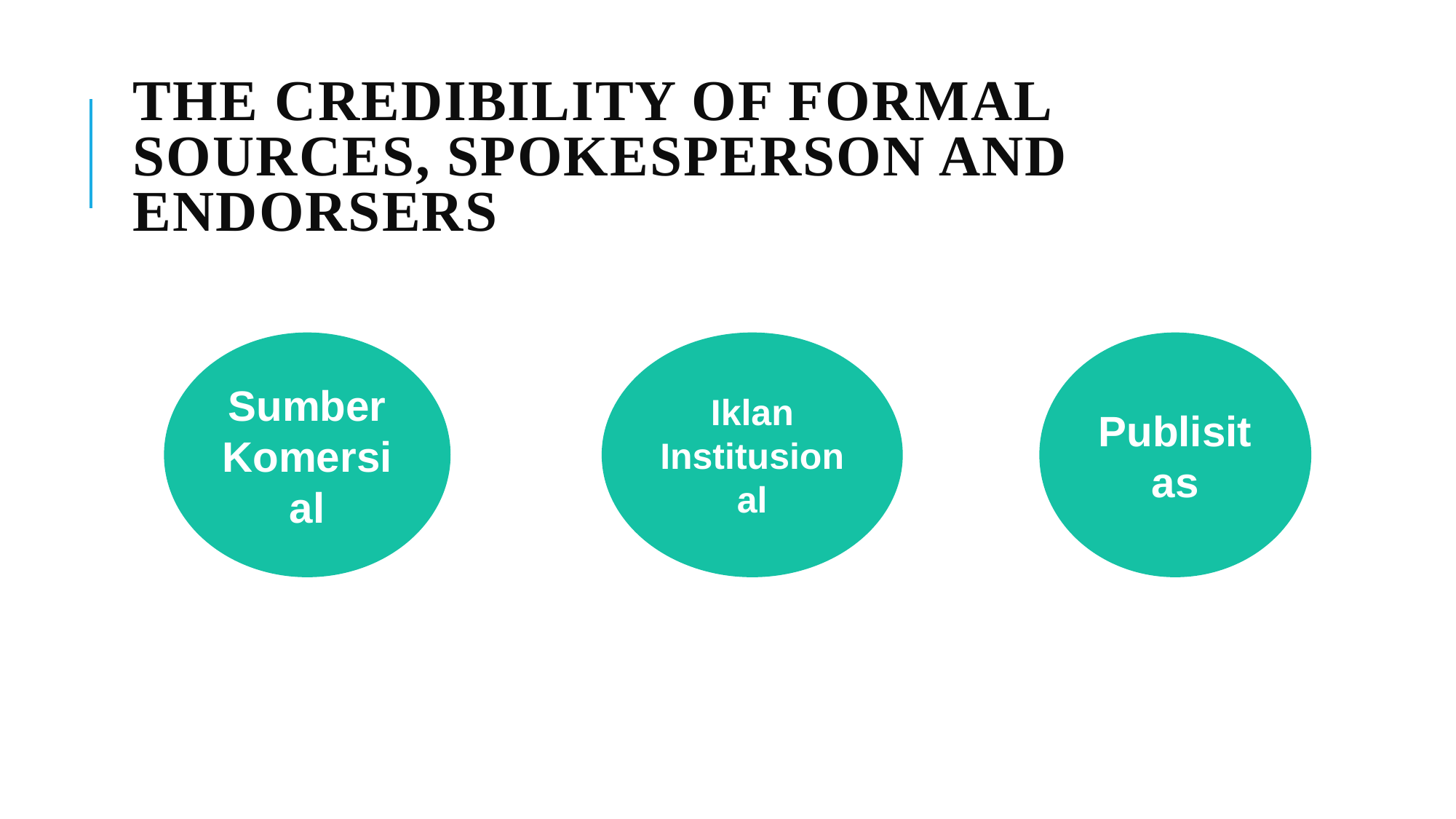

# The Credibility of Formal Sources, Spokesperson and Endorsers
Sumber Komersial
Iklan Institusional
Publisitas